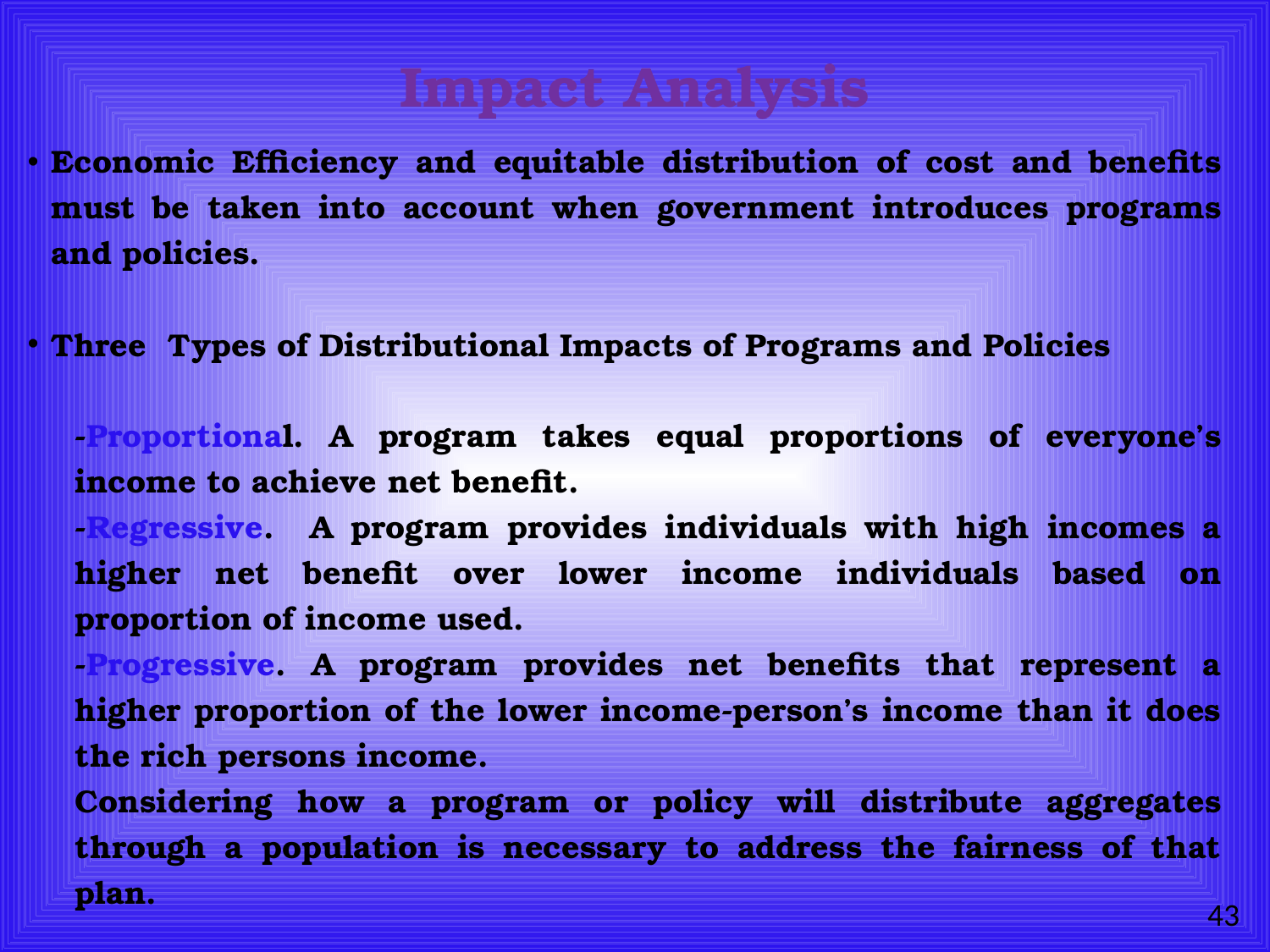

# Impact Analysis
Economic Efficiency and equitable distribution of cost and benefits must be taken into account when government introduces programs and policies.

Three  Types of Distributional Impacts of Programs and Policies

-Proportional. A program takes equal proportions of everyone’s income to achieve net benefit.
-Regressive.  A program provides individuals with high incomes a higher net benefit over lower income individuals based on proportion of income used.
-Progressive. A program provides net benefits that represent a higher proportion of the lower income-person’s income than it does the rich persons income.
Considering how a program or policy will distribute aggregates through a population is necessary to address the fairness of that plan.